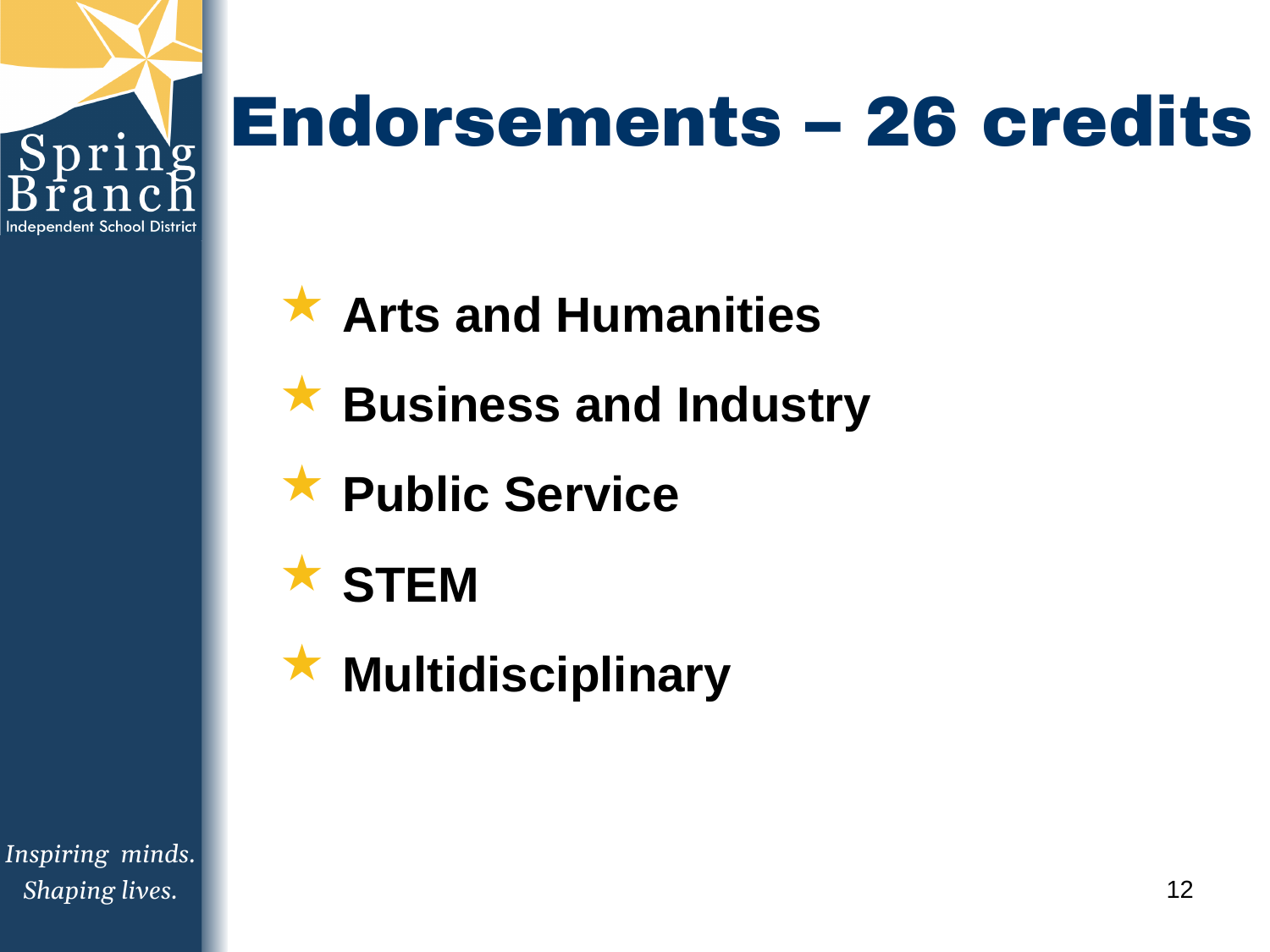

# Endorsements – 26 credits
Arts and Humanities
Business and Industry
Public Service
STEM
Multidisciplinary
12